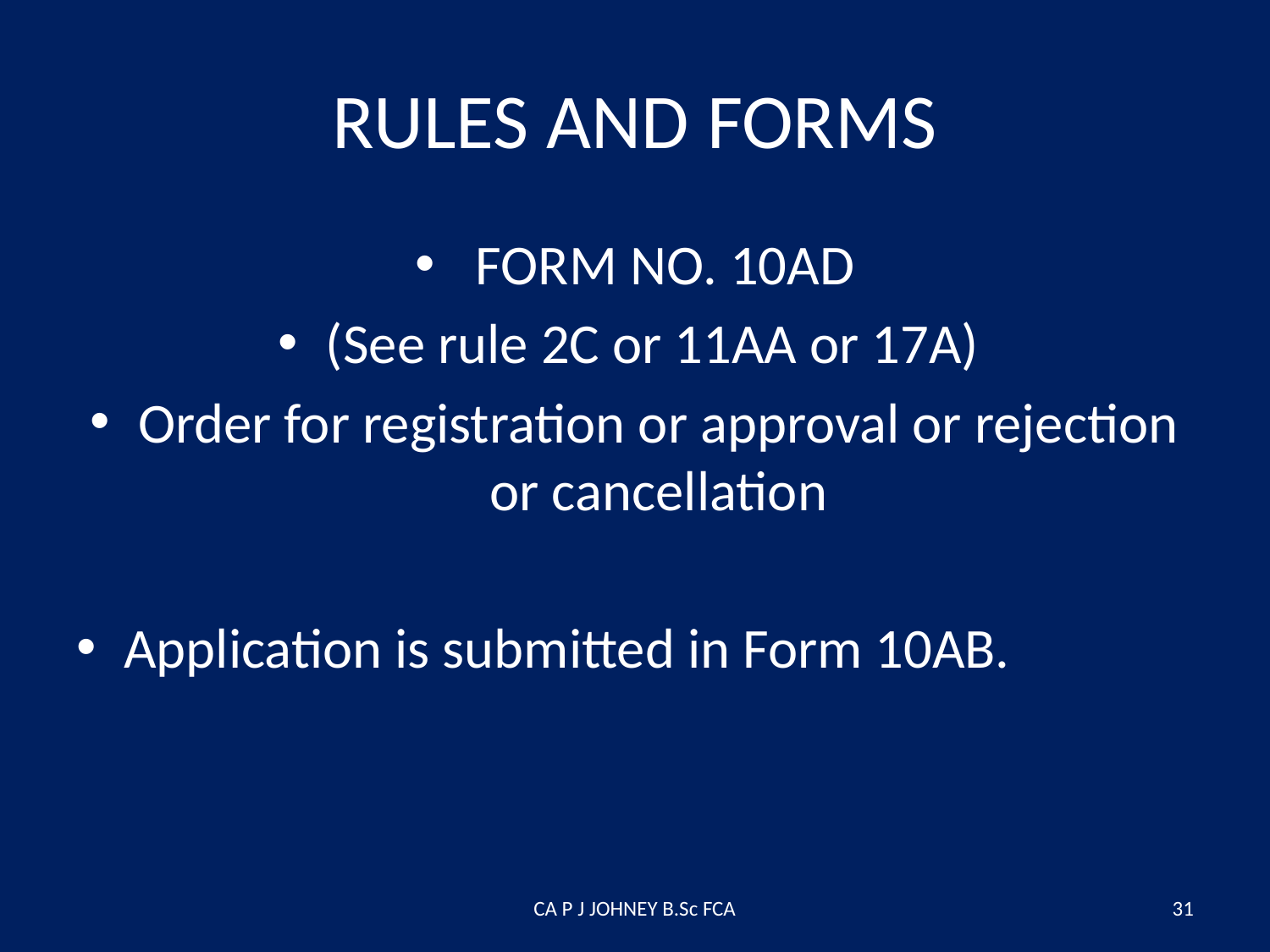

# RULES AND FORMS
 FORM NO. 10AD
(See rule 2C or 11AA or 17A)
Order for registration or approval or rejection or cancellation

Application is submitted in Form 10AB.
CA P J JOHNEY B.Sc FCA
31